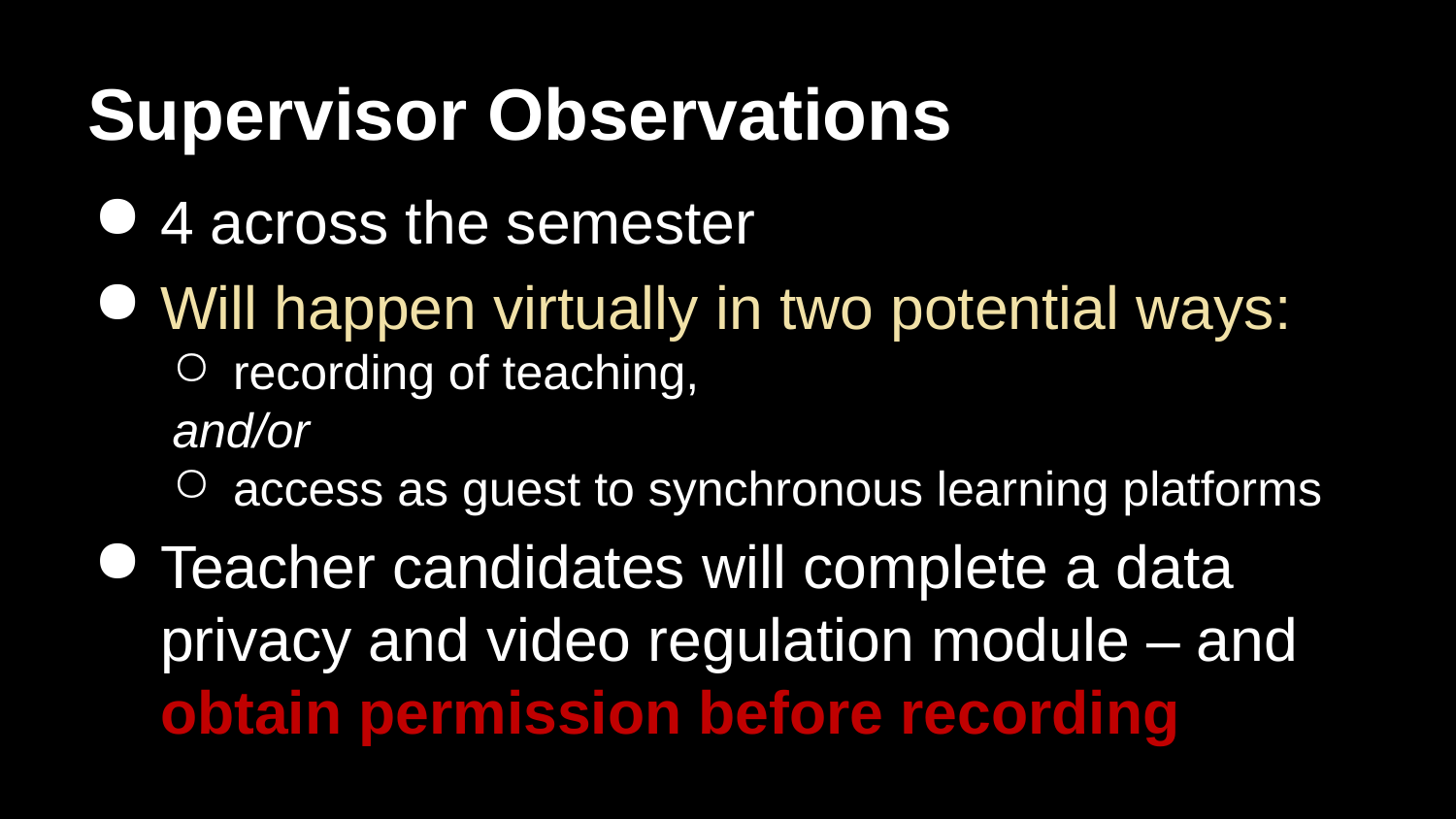

# Supervisor Observations
4 across the semester
Will happen virtually in two potential ways:
recording of teaching,
and/or
access as guest to synchronous learning platforms
Teacher candidates will complete a data privacy and video regulation module – and obtain permission before recording